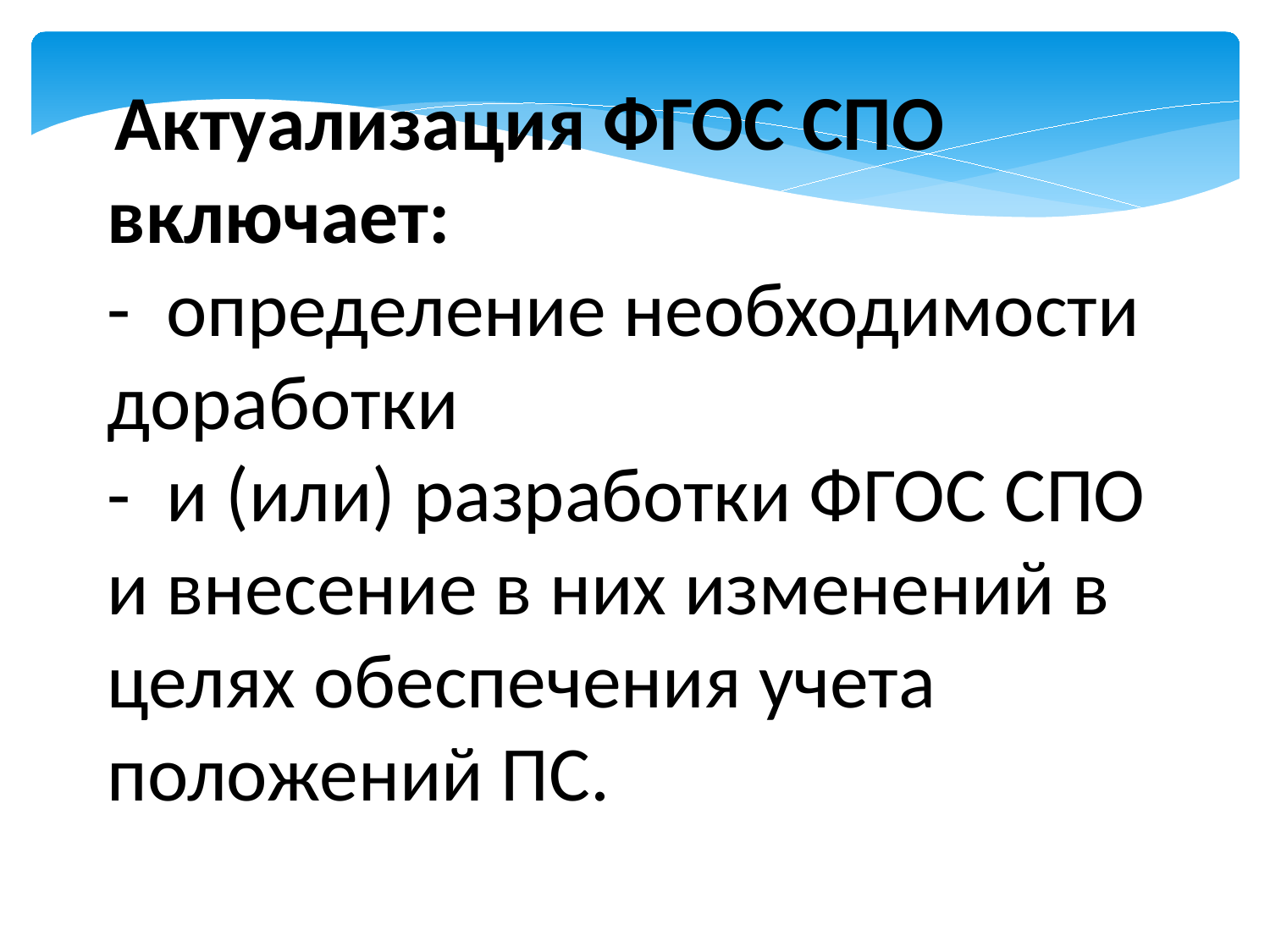

Актуализация ФГОС СПО включает:
-  определение необходимости доработки
-  и (или) разработки ФГОС СПО и внесение в них изменений в целях обеспечения учета положений ПС.